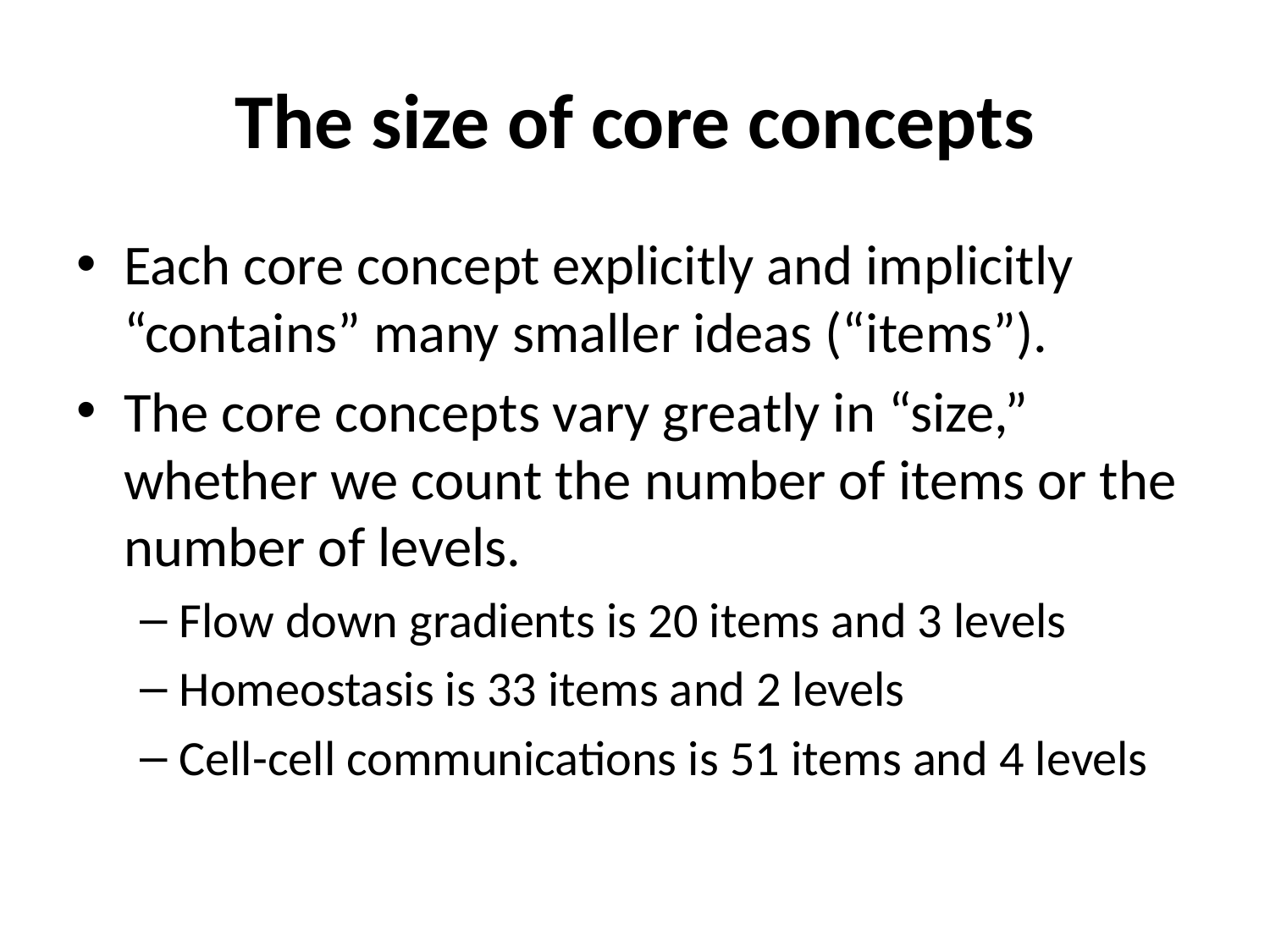

# The size of core concepts
Each core concept explicitly and implicitly “contains” many smaller ideas (“items”).
The core concepts vary greatly in “size,” whether we count the number of items or the number of levels.
Flow down gradients is 20 items and 3 levels
Homeostasis is 33 items and 2 levels
Cell-cell communications is 51 items and 4 levels